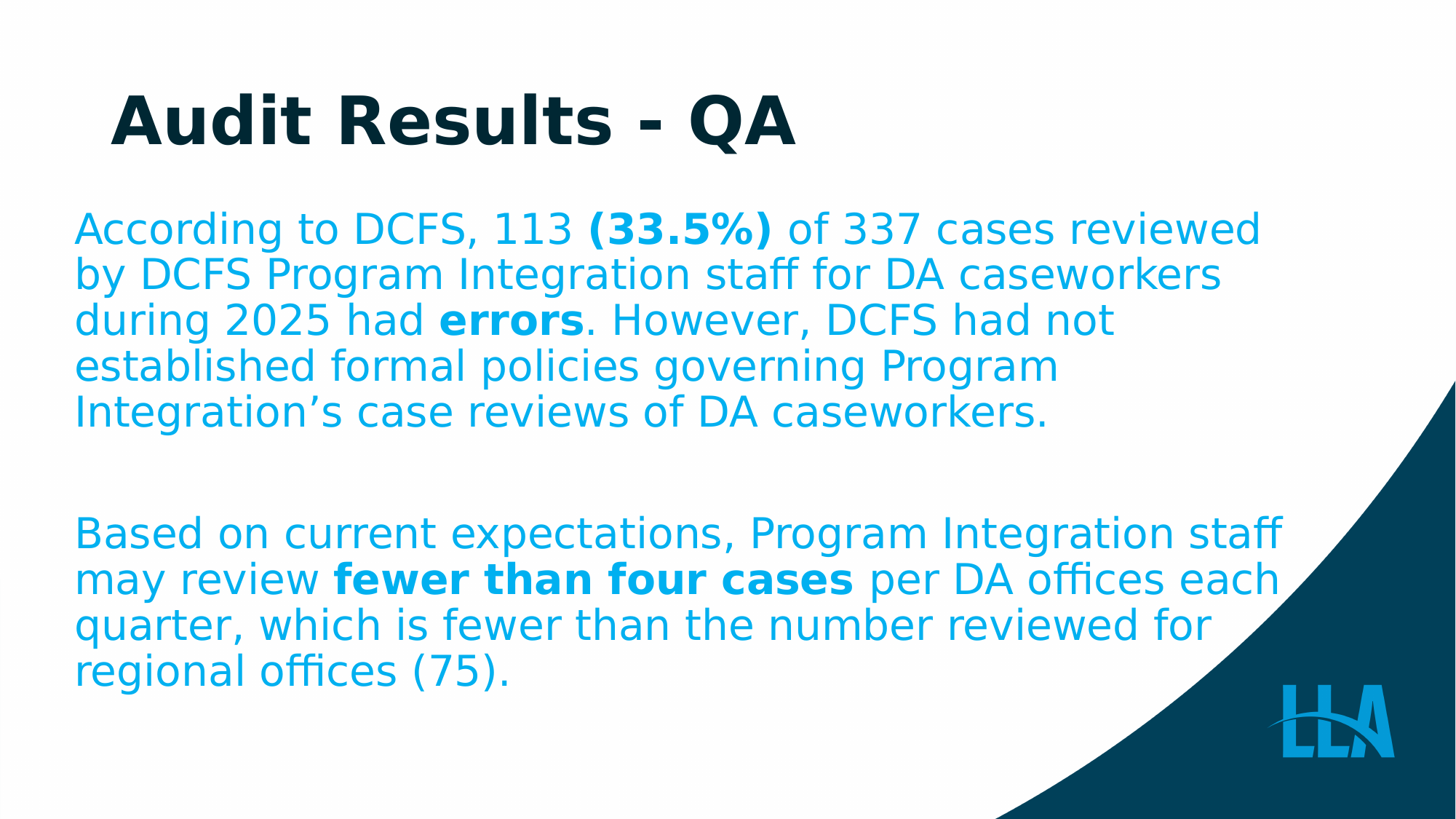

# Audit Results - QA
According to DCFS, 113 (33.5%) of 337 cases reviewed by DCFS Program Integration staff for DA caseworkers during 2025 had errors. However, DCFS had not established formal policies governing Program Integration’s case reviews of DA caseworkers.

Based on current expectations, Program Integration staff may review fewer than four cases per DA offices each quarter, which is fewer than the number reviewed for regional offices (75).